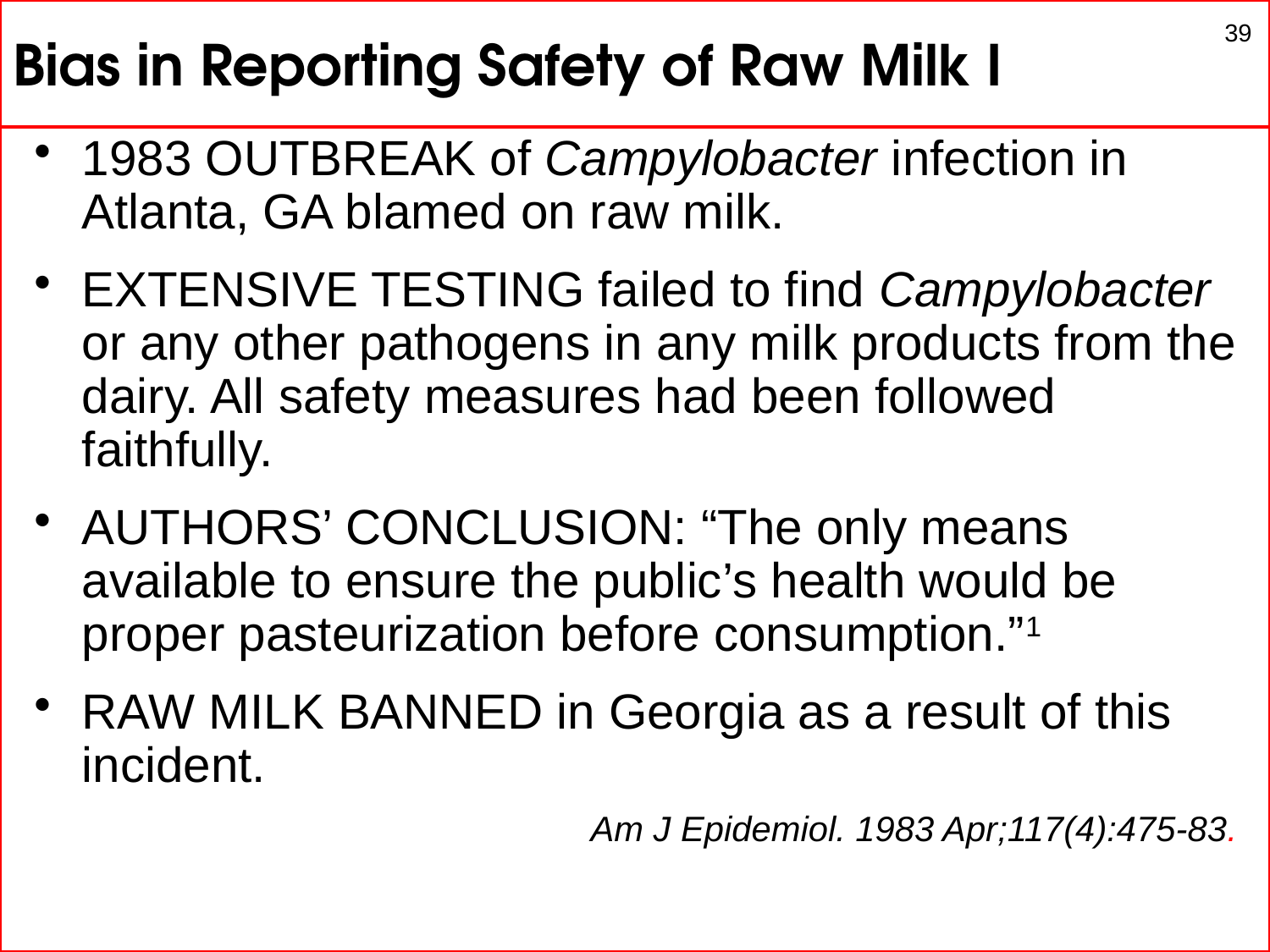

# Bias in Reporting Safety of Raw Milk I
39
1983 OUTBREAK of Campylobacter infection in Atlanta, GA blamed on raw milk.
EXTENSIVE TESTING failed to find Campylobacter or any other pathogens in any milk products from the dairy. All safety measures had been followed faithfully.
AUTHORS’ CONCLUSION: “The only means available to ensure the public’s health would be proper pasteurization before consumption.”1
RAW MILK BANNED in Georgia as a result of this incident.
Am J Epidemiol. 1983 Apr;117(4):475-83.